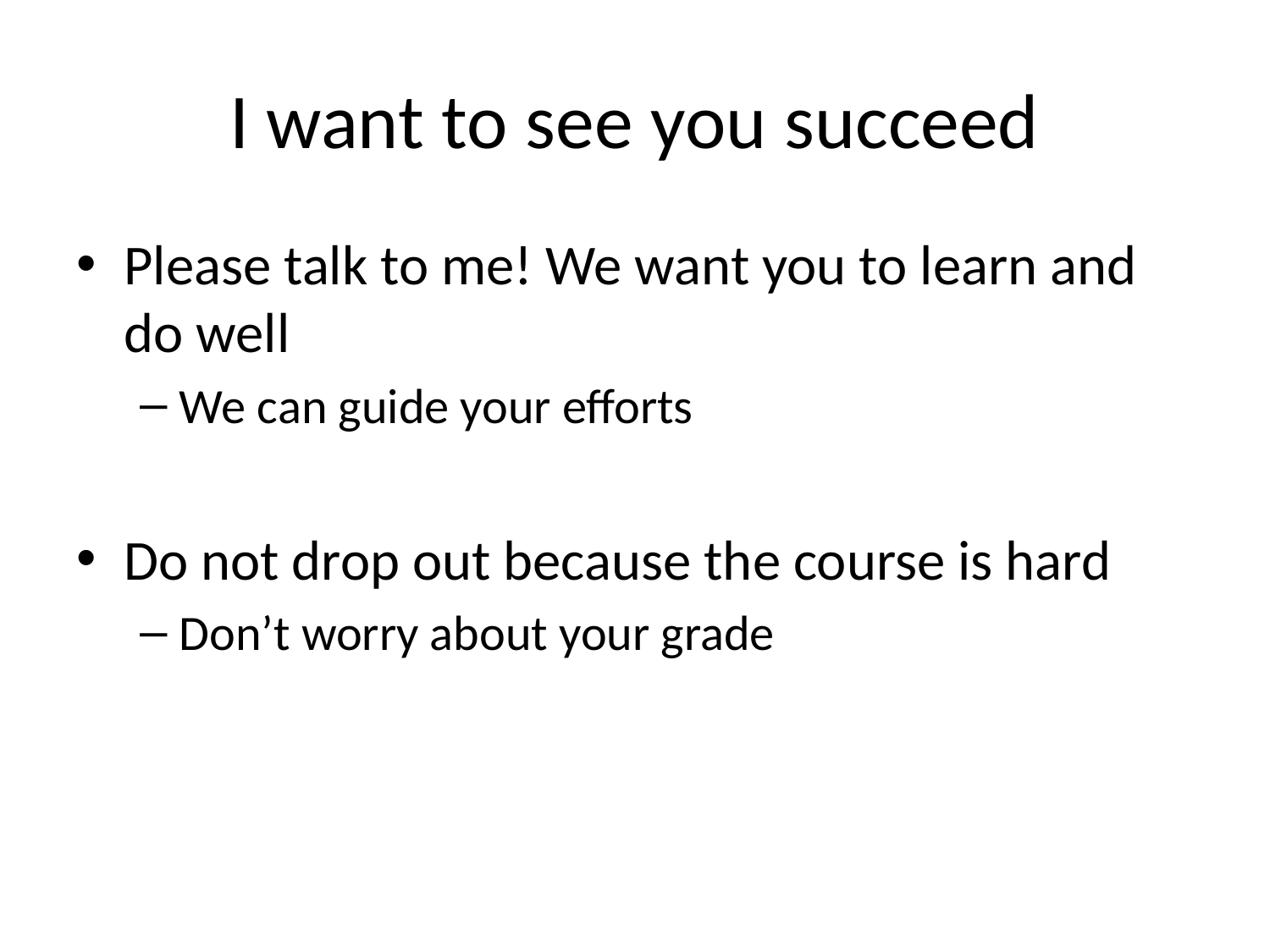

# I want to see you succeed
Please talk to me! We want you to learn and do well
We can guide your efforts

Do not drop out because the course is hard
Don’t worry about your grade